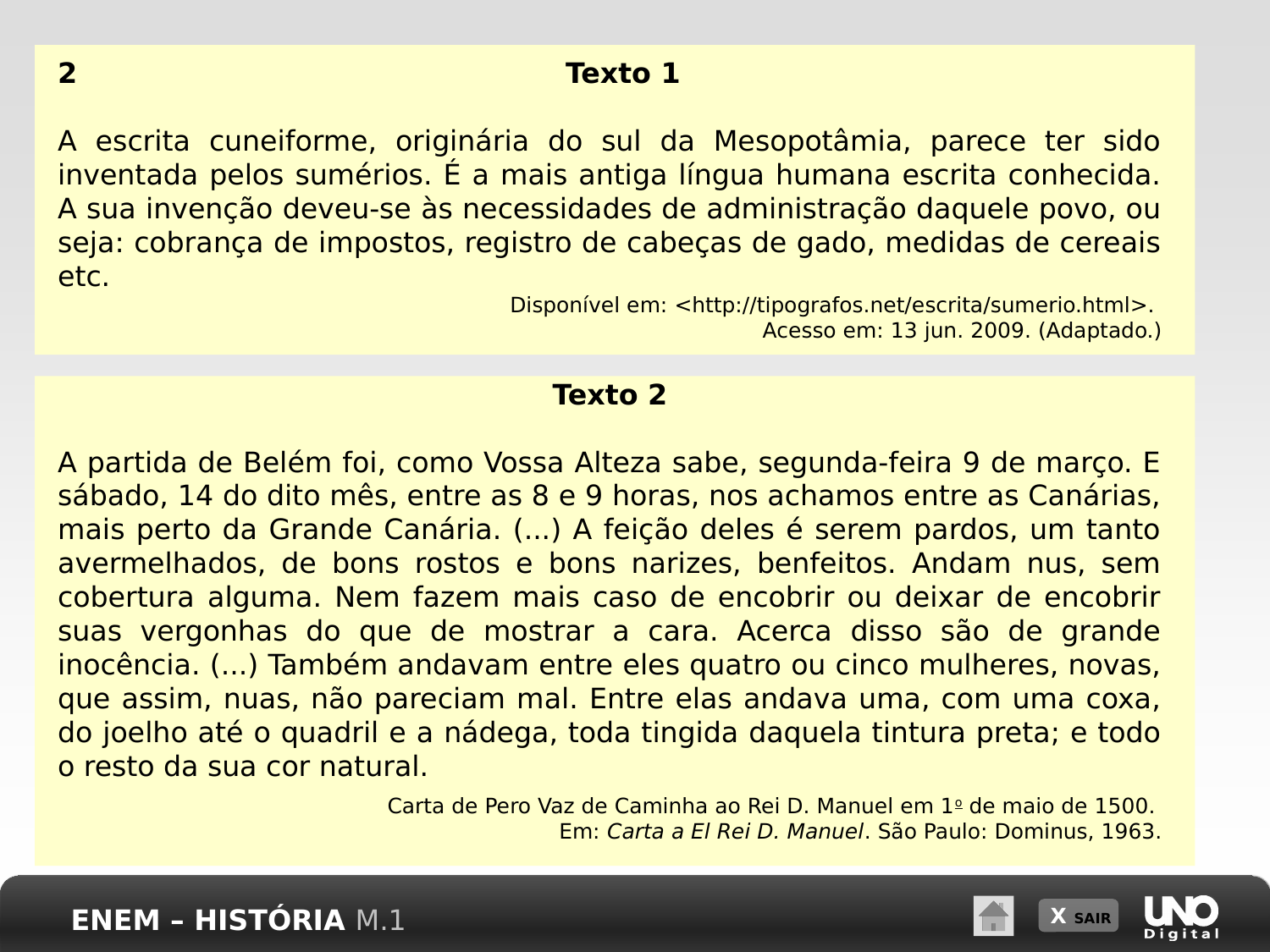

2				Texto 1

A escrita cuneiforme, originária do sul da Mesopotâmia, parece ter sido inventada pelos sumérios. É a mais antiga língua humana escrita conhecida. A sua invenção deveu-se às necessidades de administração daquele povo, ou seja: cobrança de impostos, registro de cabeças de gado, medidas de cereais etc.
Disponível em: <http://tipografos.net/escrita/sumerio.html>.
Acesso em: 13 jun. 2009. (Adaptado.)

Texto 2

A partida de Belém foi, como Vossa Alteza sabe, segunda-feira 9 de março. E sábado, 14 do dito mês, entre as 8 e 9 horas, nos achamos entre as Canárias, mais perto da Grande Canária. (...) A feição deles é serem pardos, um tanto avermelhados, de bons rostos e bons narizes, benfeitos. Andam nus, sem cobertura alguma. Nem fazem mais caso de encobrir ou deixar de encobrir suas vergonhas do que de mostrar a cara. Acerca disso são de grande inocência. (...) Também andavam entre eles quatro ou cinco mulheres, novas, que assim, nuas, não pareciam mal. Entre elas andava uma, com uma coxa, do joelho até o quadril e a nádega, toda tingida daquela tintura preta; e todo o resto da sua cor natural.
Carta de Pero Vaz de Caminha ao Rei D. Manuel em 1o de maio de 1500.
Em: Carta a El Rei D. Manuel. São Paulo: Dominus, 1963.

ENEM – HISTÓRIA M.1